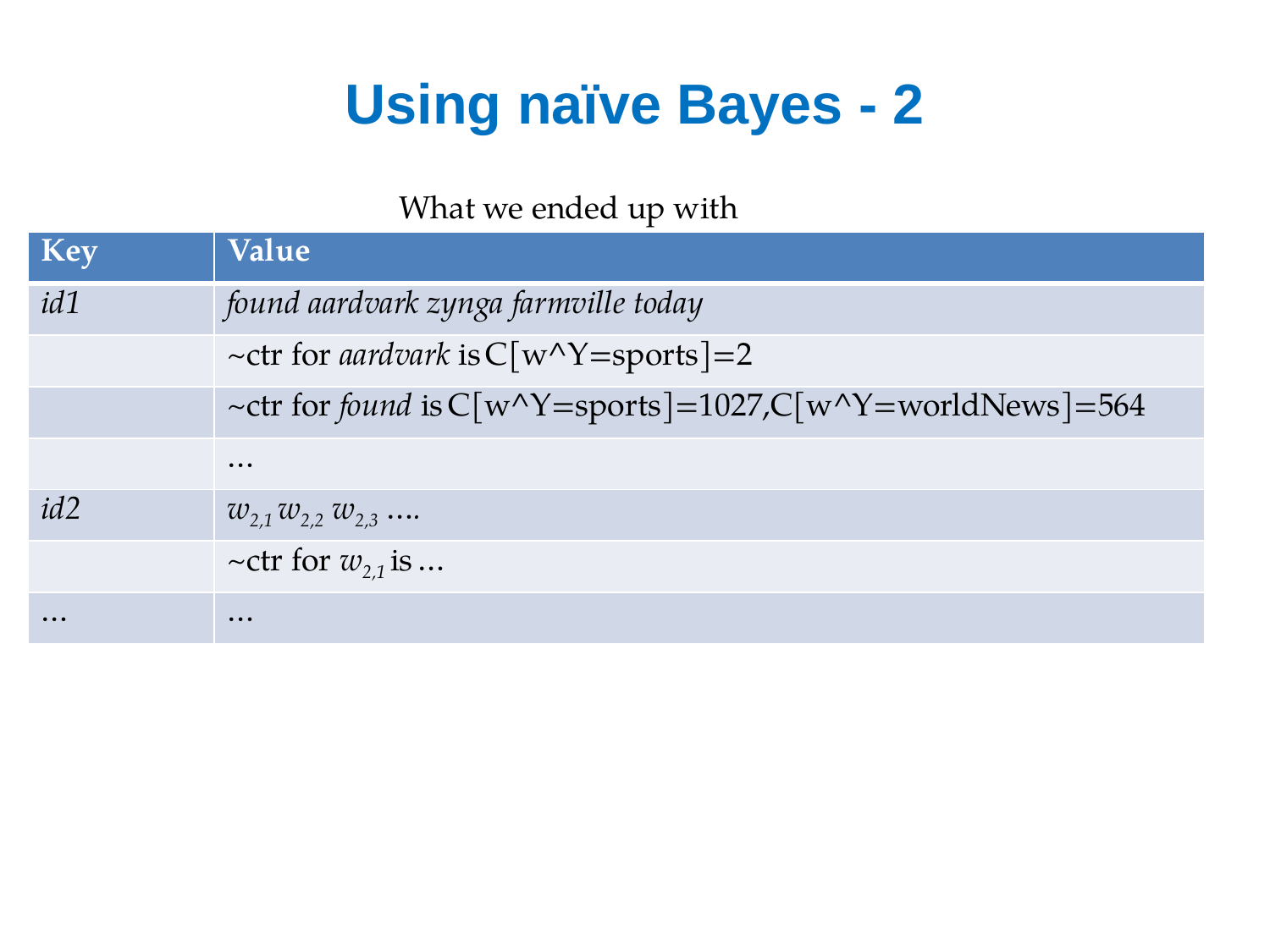

# Using naïve Bayes - 2
What we ended up with
| Key | Value |
| --- | --- |
| id1 | found aardvark zynga farmville today |
|  | ~ctr for aardvark is C[w^Y=sports]=2 |
|  | ~ctr for found is C[w^Y=sports]=1027,C[w^Y=worldNews]=564 |
|  | … |
| id2 | w2,1 w2,2 w2,3 …. |
|  | ~ctr for w2,1 is … |
| … | … |